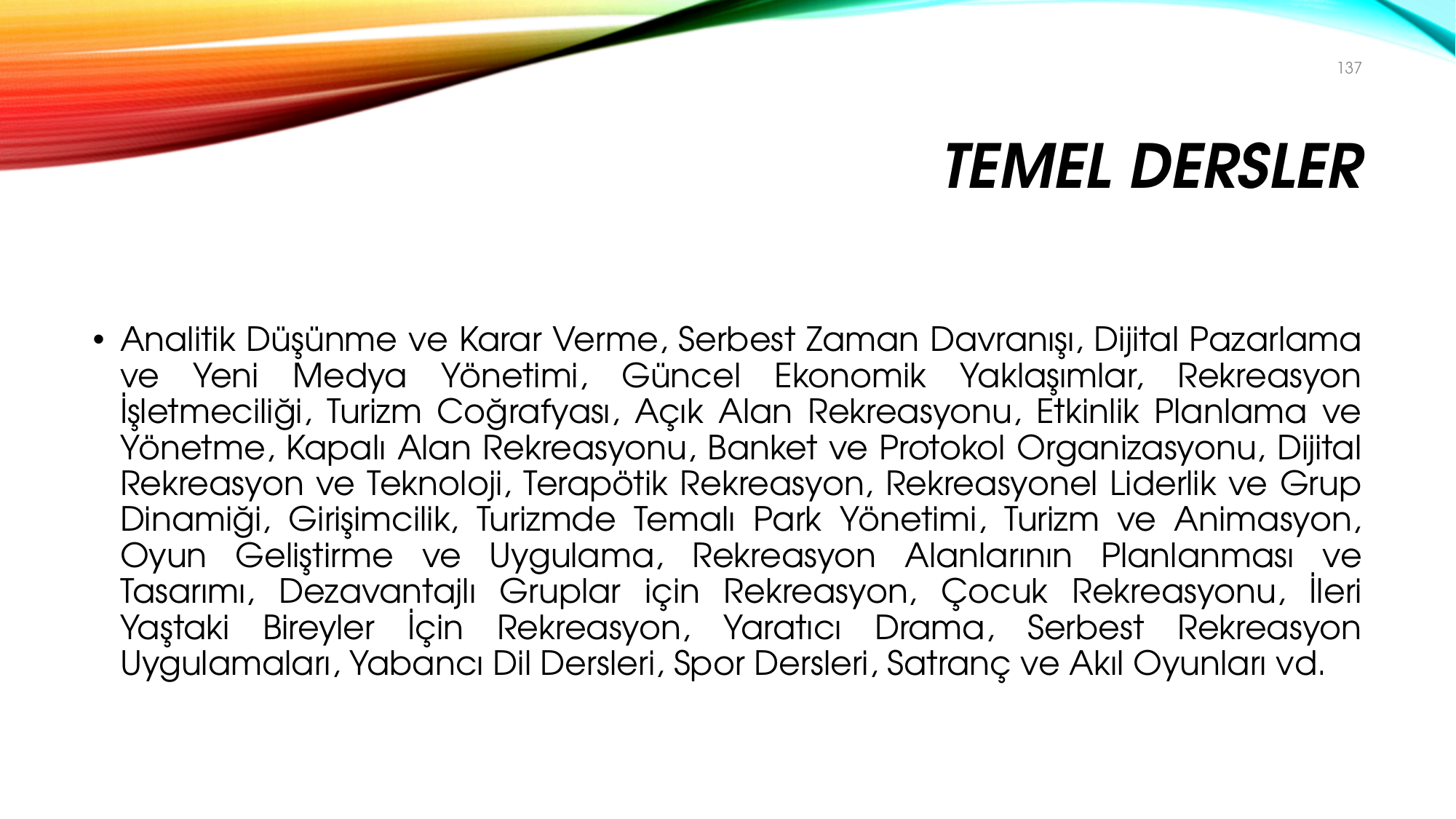

137
# TEMEL DERSLER

Analitik Düşünme ve Karar Verme, Serbest Zaman Davranışı, Dijital Pazarlama ve Yeni Medya Yönetimi, Güncel Ekonomik Yaklaşımlar, Rekreasyon İşletmeciliği, Turizm Coğrafyası, Açık Alan Rekreasyonu, Etkinlik Planlama ve Yönetme, Kapalı Alan Rekreasyonu, Banket ve Protokol Organizasyonu, Dijital Rekreasyon ve Teknoloji, Terapötik Rekreasyon, Rekreasyonel Liderlik ve Grup Dinamiği, Girişimcilik, Turizmde Temalı Park Yönetimi, Turizm ve Animasyon, Oyun Geliştirme ve Uygulama, Rekreasyon Alanlarının Planlanması ve Tasarımı, Dezavantajlı Gruplar için Rekreasyon, Çocuk Rekreasyonu, İleri Yaştaki Bireyler İçin Rekreasyon, Yaratıcı Drama, Serbest Rekreasyon Uygulamaları, Yabancı Dil Dersleri, Spor Dersleri, Satranç ve Akıl Oyunları vd.